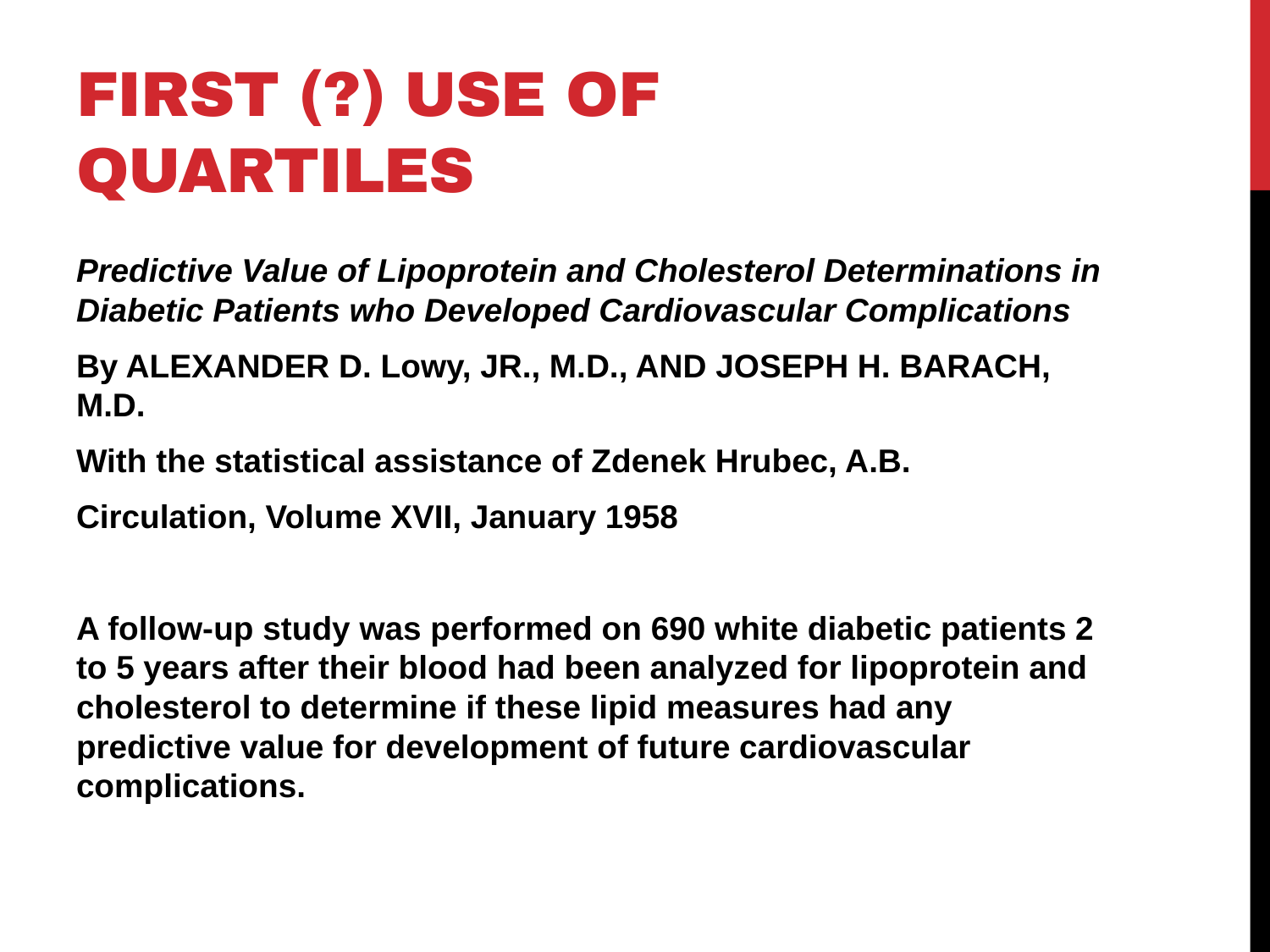

# First (?) Use of Quartiles
Predictive Value of Lipoprotein and Cholesterol Determinations in Diabetic Patients who Developed Cardiovascular Complications
By ALEXANDER D. Lowy, JR., M.D., AND JOSEPH H. BARACH, M.D.
With the statistical assistance of Zdenek Hrubec, A.B.
Circulation, Volume XVII, January 1958

A follow-up study was performed on 690 white diabetic patients 2 to 5 years after their blood had been analyzed for lipoprotein and cholesterol to determine if these lipid measures had any predictive value for development of future cardiovascular complications.